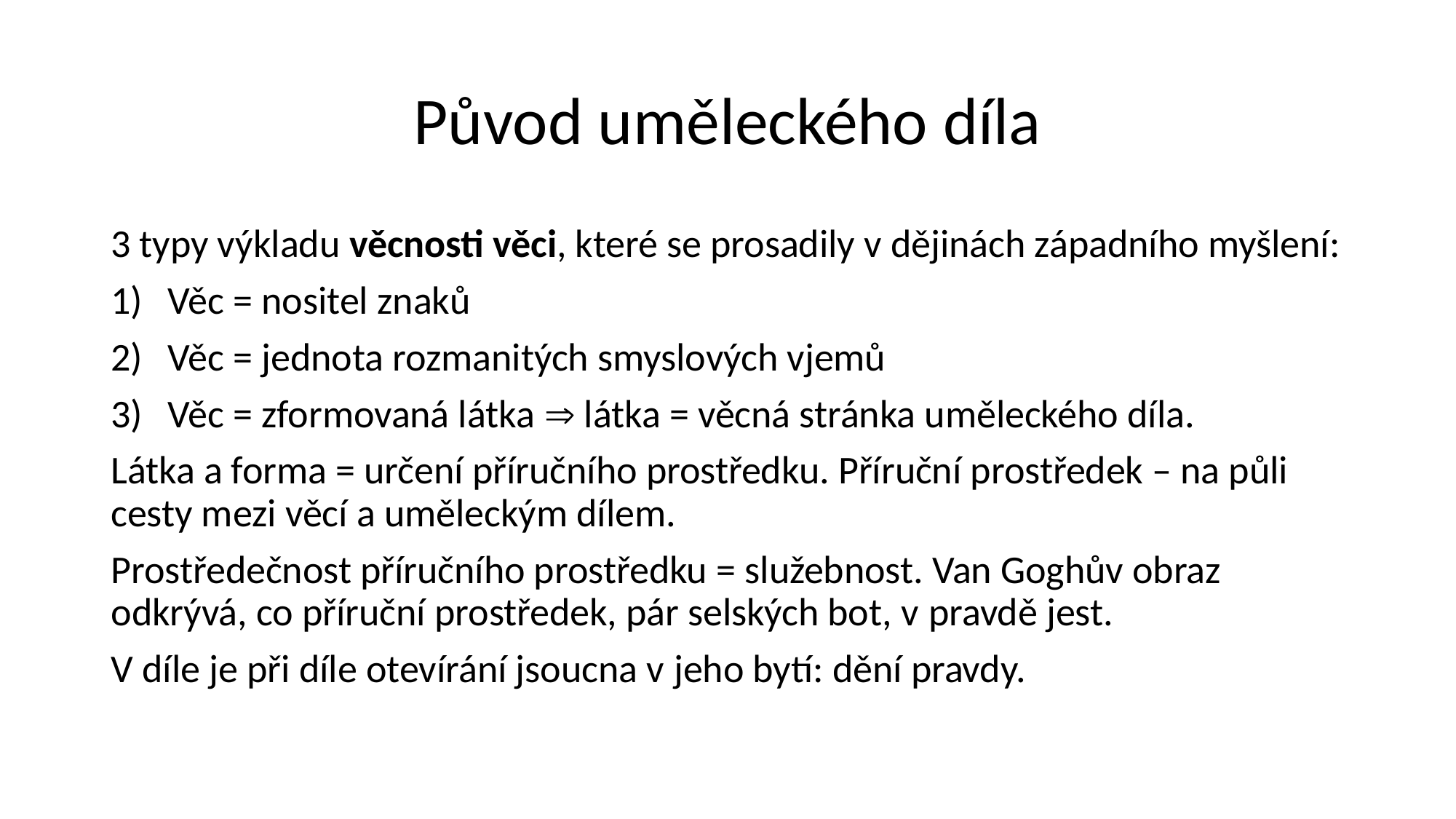

# Původ uměleckého díla
3 typy výkladu věcnosti věci, které se prosadily v dějinách západního myšlení:
Věc = nositel znaků
Věc = jednota rozmanitých smyslových vjemů
Věc = zformovaná látka ⇒ látka = věcná stránka uměleckého díla.
Látka a forma = určení příručního prostředku. Příruční prostředek – na půli cesty mezi věcí a uměleckým dílem.
Prostředečnost příručního prostředku = služebnost. Van Goghův obraz odkrývá, co příruční prostředek, pár selských bot, v pravdě jest.
V díle je při díle otevírání jsoucna v jeho bytí: dění pravdy.